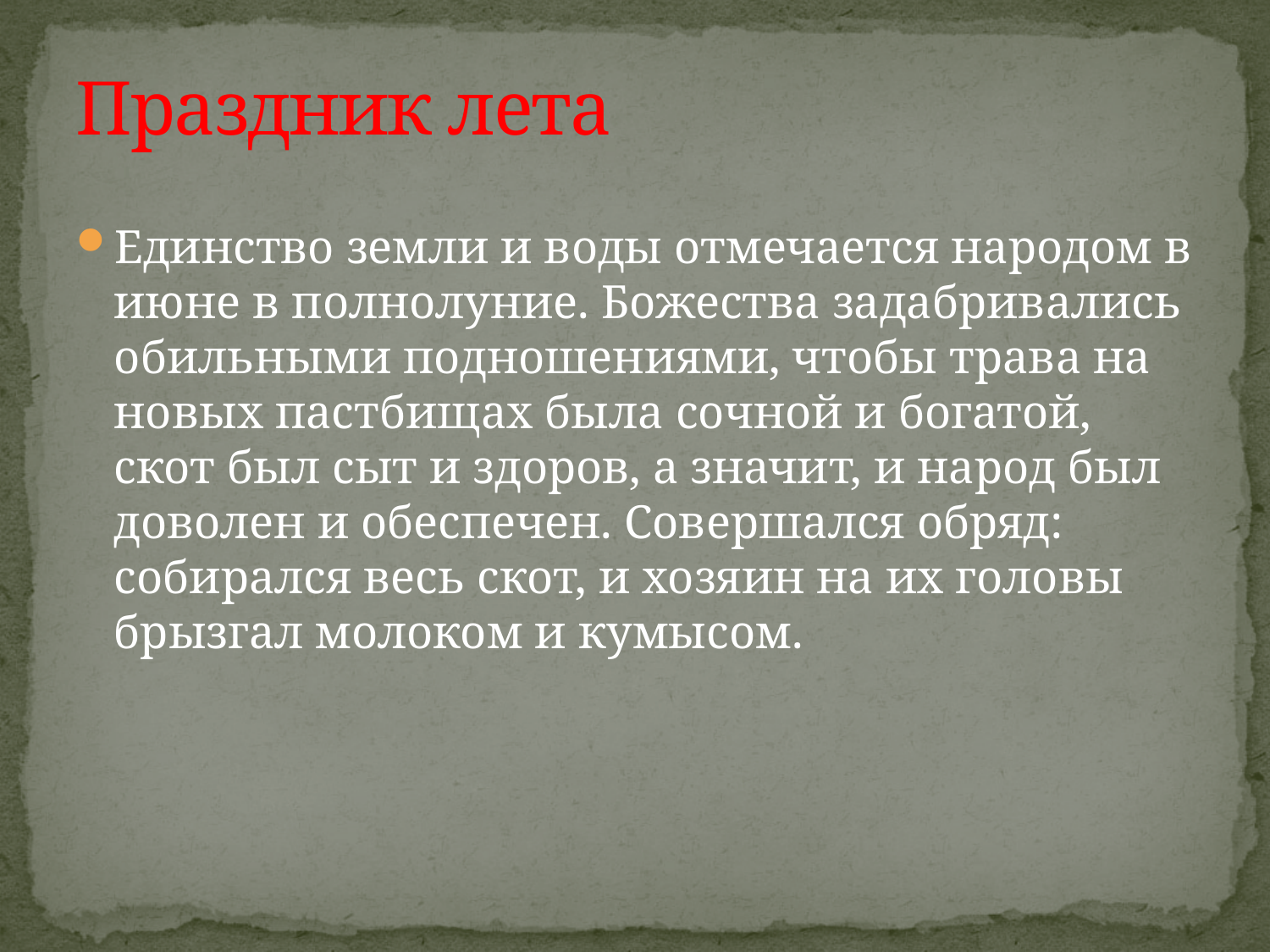

# Праздник лета
Единство земли и воды отмечается народом в июне в полнолуние. Божества задабривались обильными подношениями, чтобы трава на новых пастбищах была сочной и богатой, скот был сыт и здоров, а значит, и народ был доволен и обеспечен. Совершался обряд: собирался весь скот, и хозяин на их головы брызгал молоком и кумысом.